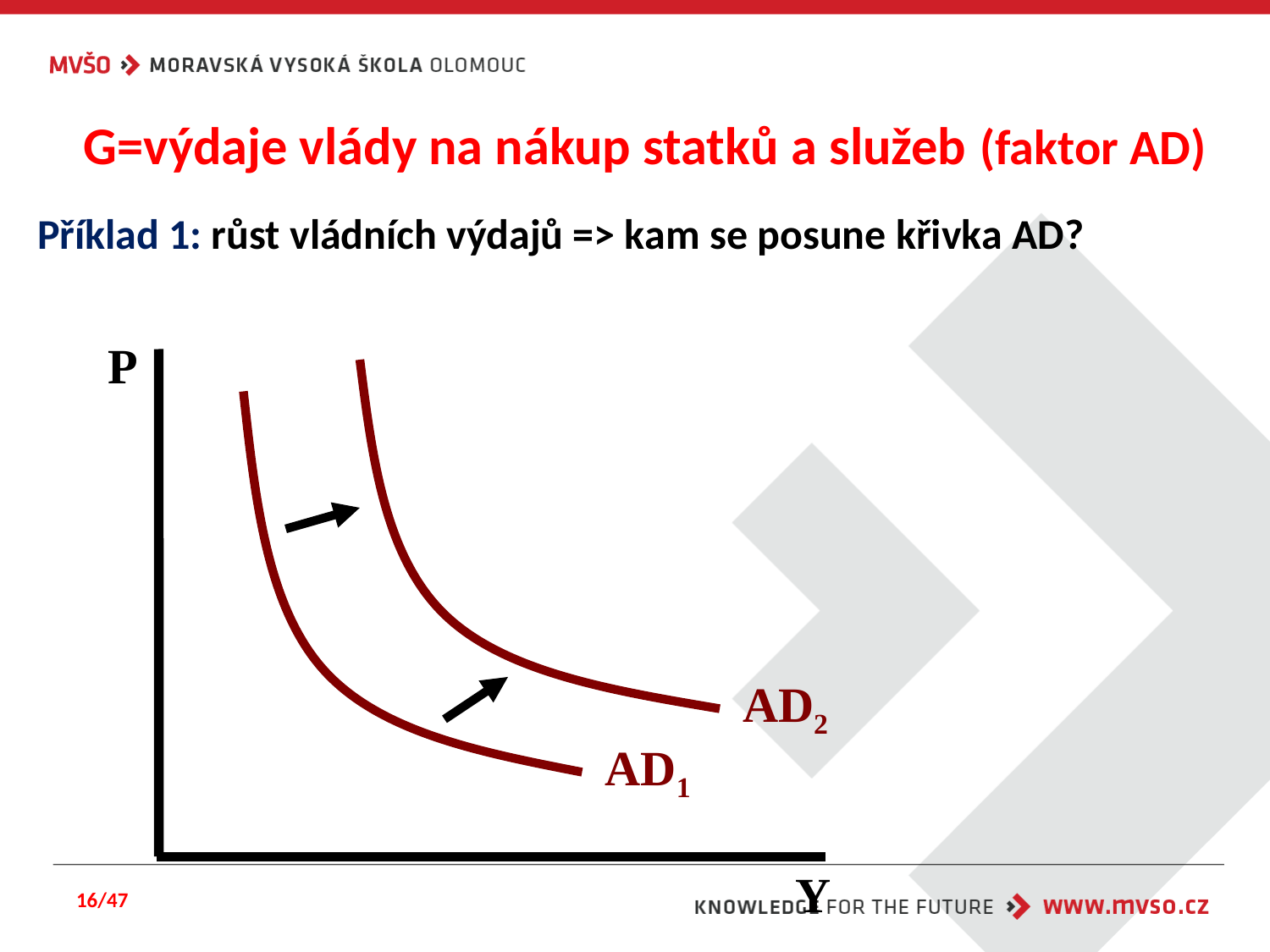

G=výdaje vlády na nákup statků a služeb (faktor AD)
Příklad 1: růst vládních výdajů => kam se posune křivka AD?

P

Y

AD2

AD1

16/47